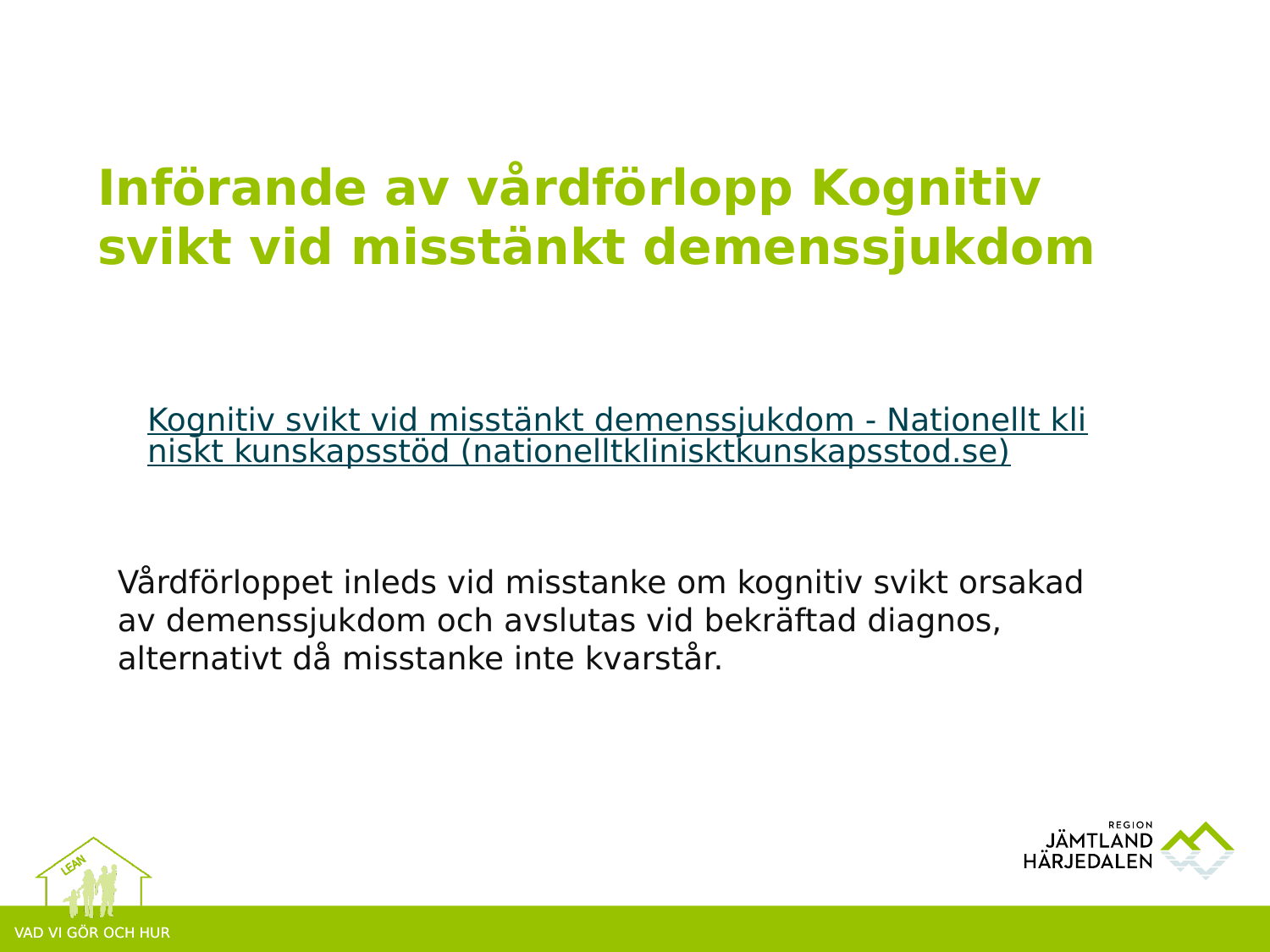

# Införande av vårdförlopp Kognitiv svikt vid misstänkt demenssjukdom
Kognitiv svikt vid misstänkt demenssjukdom - Nationellt kliniskt kunskapsstöd (nationelltklinisktkunskapsstod.se)
Vårdförloppet inleds vid misstanke om kognitiv svikt orsakad av demenssjukdom och avslutas vid bekräftad diagnos, alternativt då misstanke inte kvarstår.